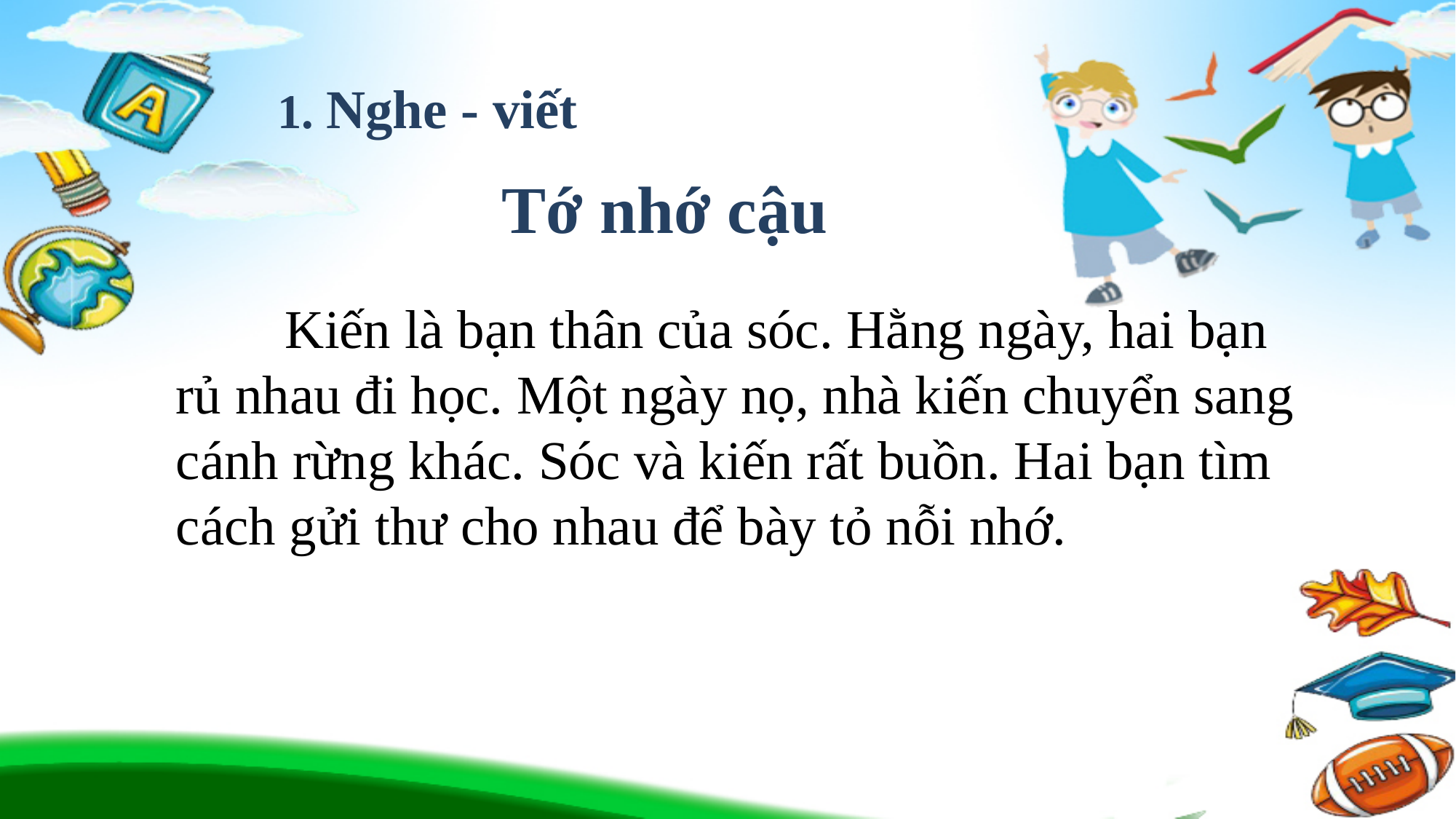

1. Nghe - viết
Tớ nhớ cậu
 	Kiến là bạn thân của sóc. Hằng ngày, hai bạn rủ nhau đi học. Một ngày nọ, nhà kiến chuyển sang cánh rừng khác. Sóc và kiến rất buồn. Hai bạn tìm cách gửi thư cho nhau để bày tỏ nỗi nhớ.